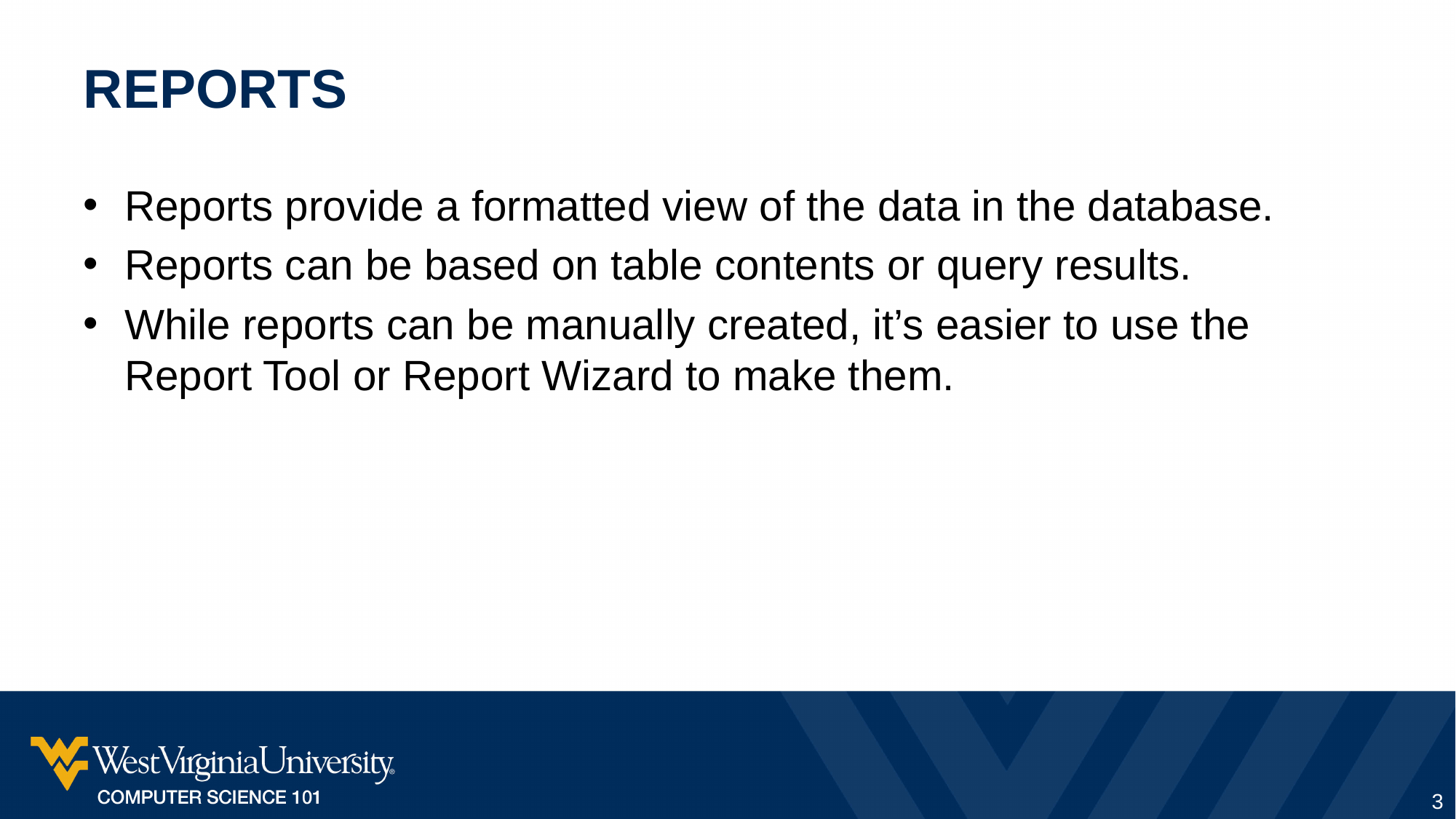

# Reports
Reports provide a formatted view of the data in the database.
Reports can be based on table contents or query results.
While reports can be manually created, it’s easier to use the Report Tool or Report Wizard to make them.
3